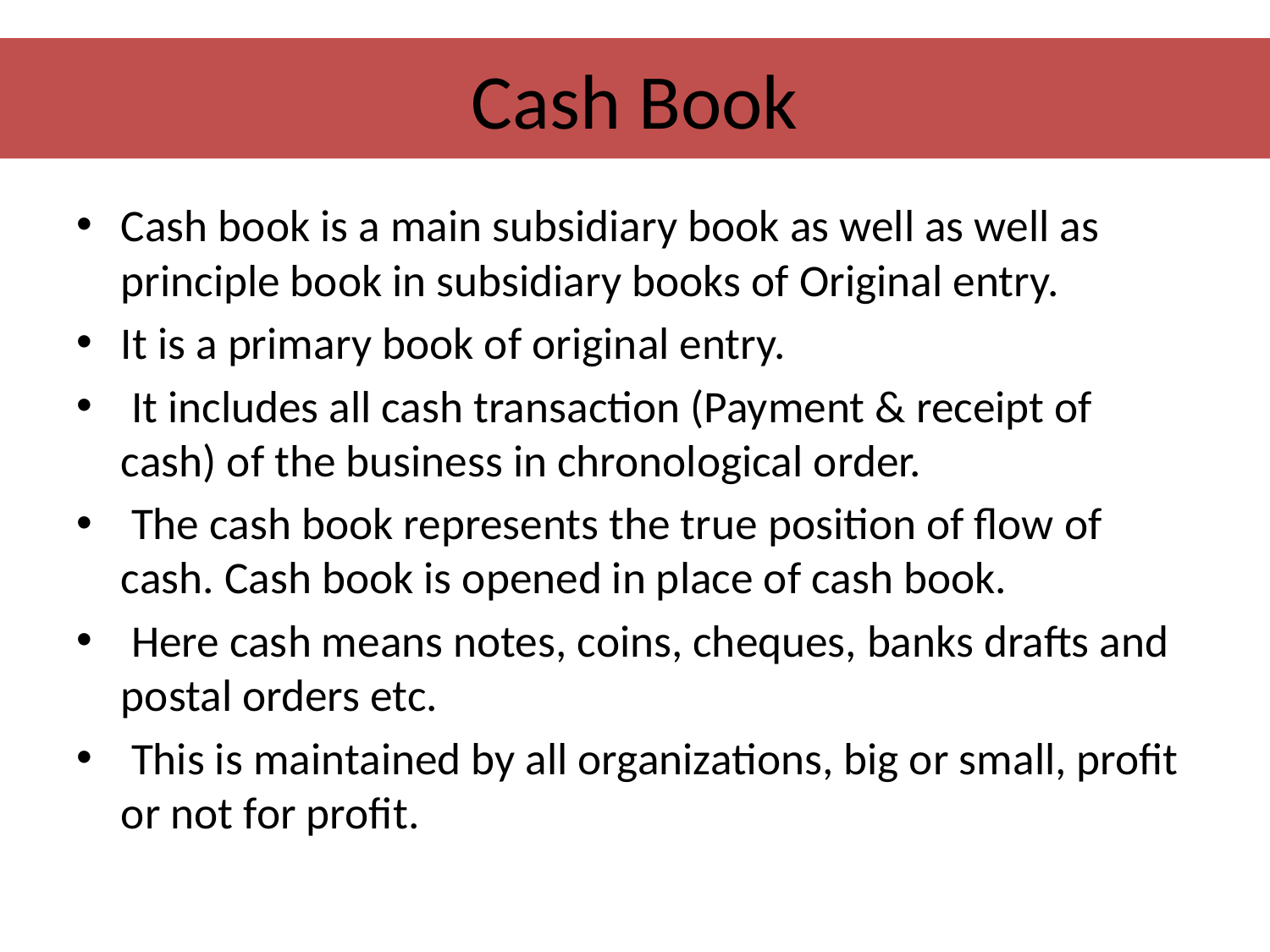

# Cash Book
Cash book is a main subsidiary book as well as well as principle book in subsidiary books of Original entry.
It is a primary book of original entry.
 It includes all cash transaction (Payment & receipt of cash) of the business in chronological order.
 The cash book represents the true position of flow of cash. Cash book is opened in place of cash book.
 Here cash means notes, coins, cheques, banks drafts and postal orders etc.
 This is maintained by all organizations, big or small, profit or not for profit.